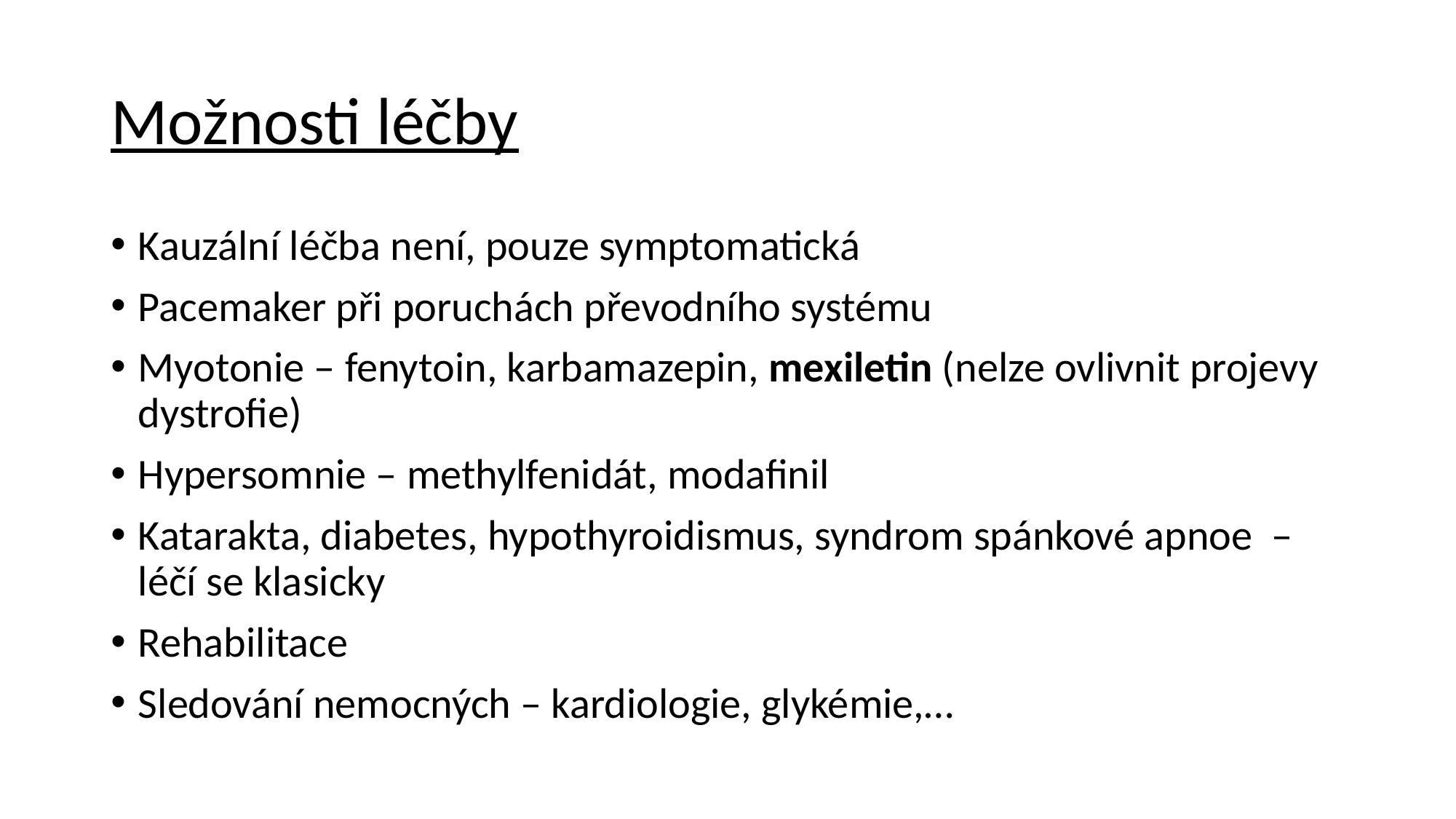

# Možnosti léčby
Kauzální léčba není, pouze symptomatická
Pacemaker při poruchách převodního systému
Myotonie – fenytoin, karbamazepin, mexiletin (nelze ovlivnit projevy dystrofie)
Hypersomnie – methylfenidát, modafinil
Katarakta, diabetes, hypothyroidismus, syndrom spánkové apnoe  – léčí se klasicky
Rehabilitace
Sledování nemocných – kardiologie, glykémie,…